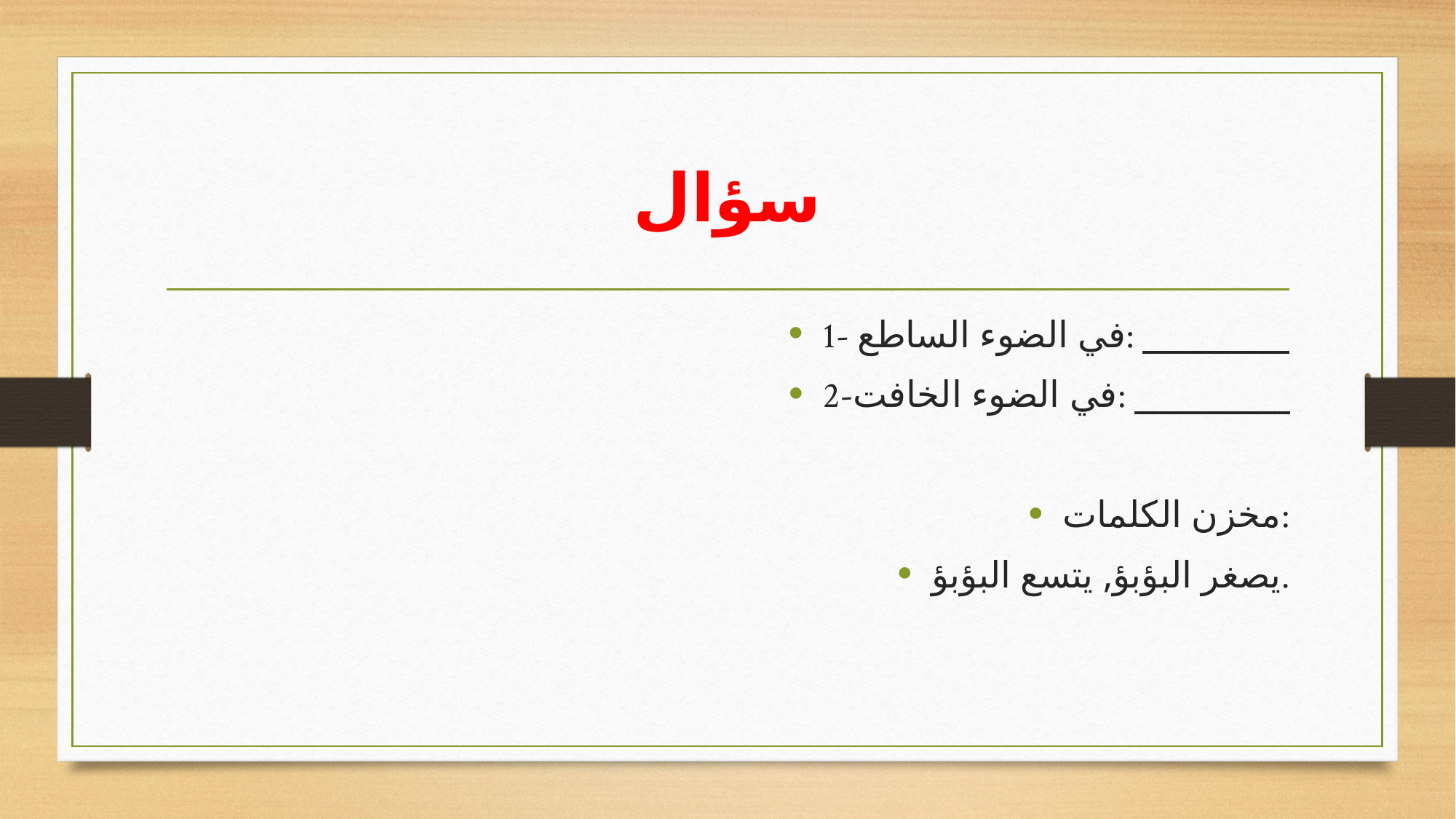

# سؤال
1- في الضوء الساطع:
2-في الضوء الخافت:

مخزن الكلمات:
يصغر البؤبؤ, يتسع البؤبؤ.